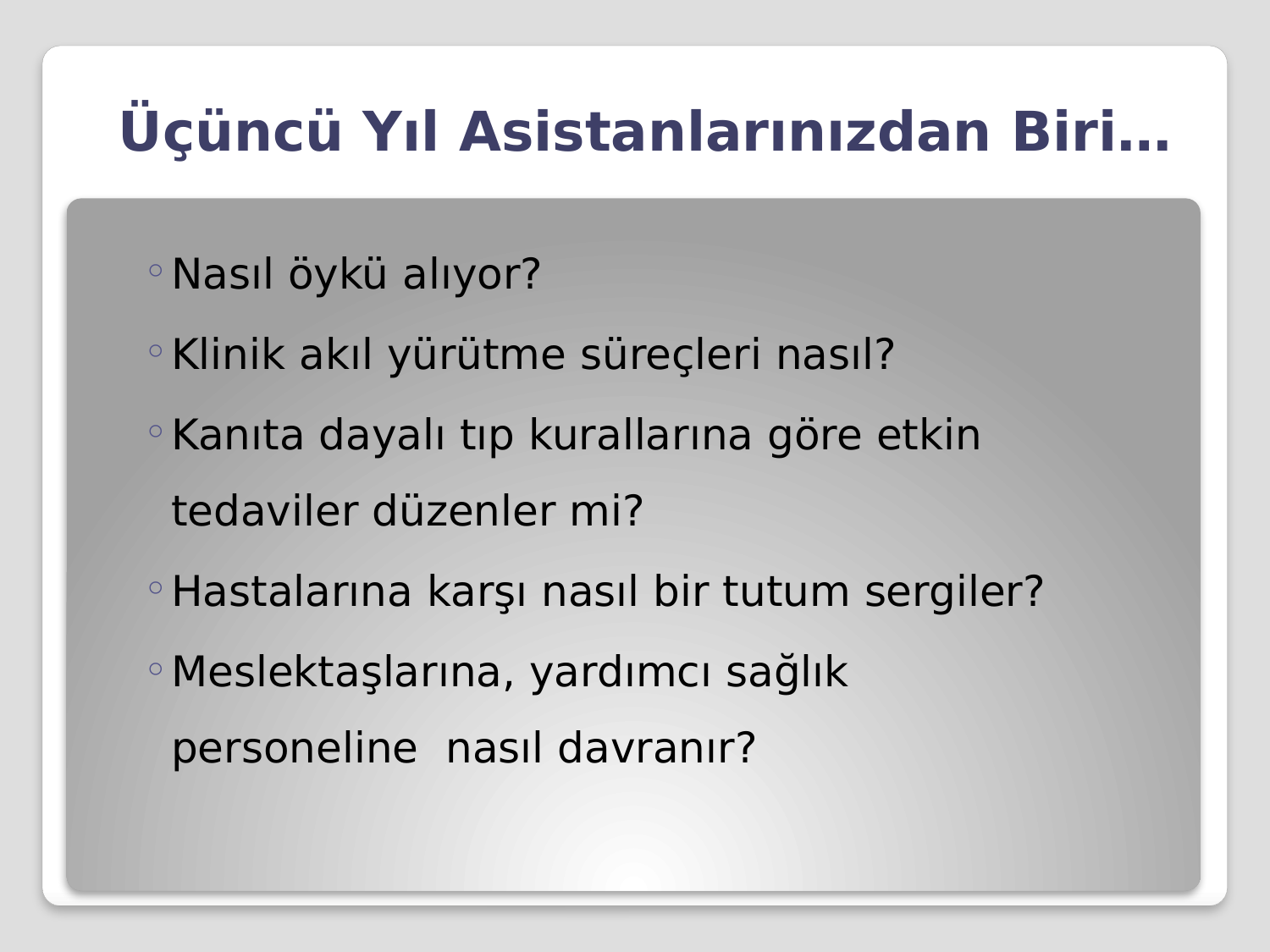

# Üçüncü Yıl Asistanlarınızdan Biri…
Nasıl öykü alıyor?
Klinik akıl yürütme süreçleri nasıl?
Kanıta dayalı tıp kurallarına göre etkin tedaviler düzenler mi?
Hastalarına karşı nasıl bir tutum sergiler?
Meslektaşlarına, yardımcı sağlık personeline  nasıl davranır?